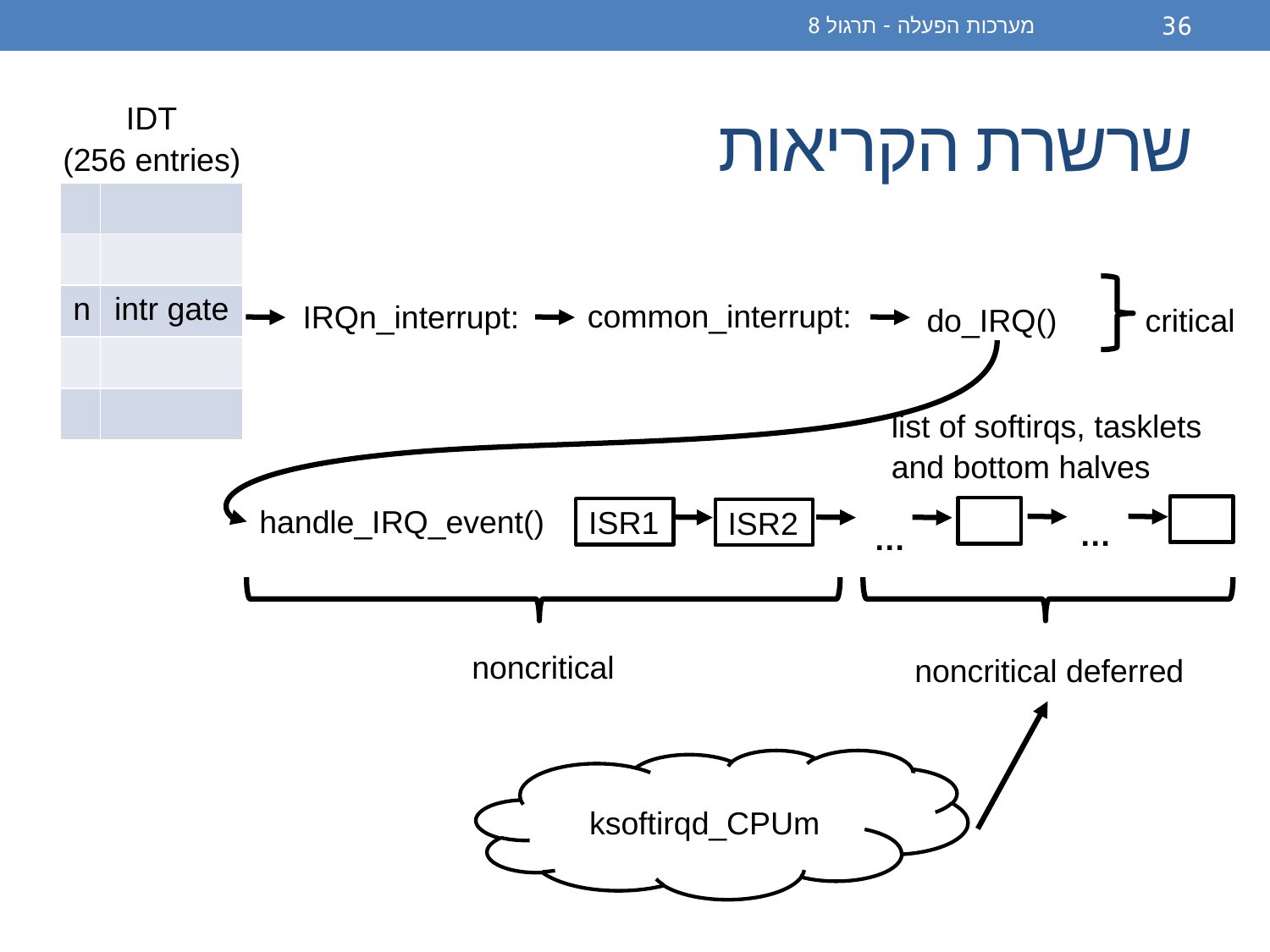

מערכות הפעלה - תרגול 8
36
# שרשרת הקריאות
IDT
(256 entries)
|  |  |
| --- | --- |
|  |  |
| n | intr gate |
|  |  |
|  |  |

common_interrupt:
IRQn_interrupt:
do_IRQ()
critical

list of softirqs, tasklets and bottom halves

handle_IRQ_event()

ISR1
ISR2
…
…
noncritical
noncritical deferred
ksoftirqd_CPUm